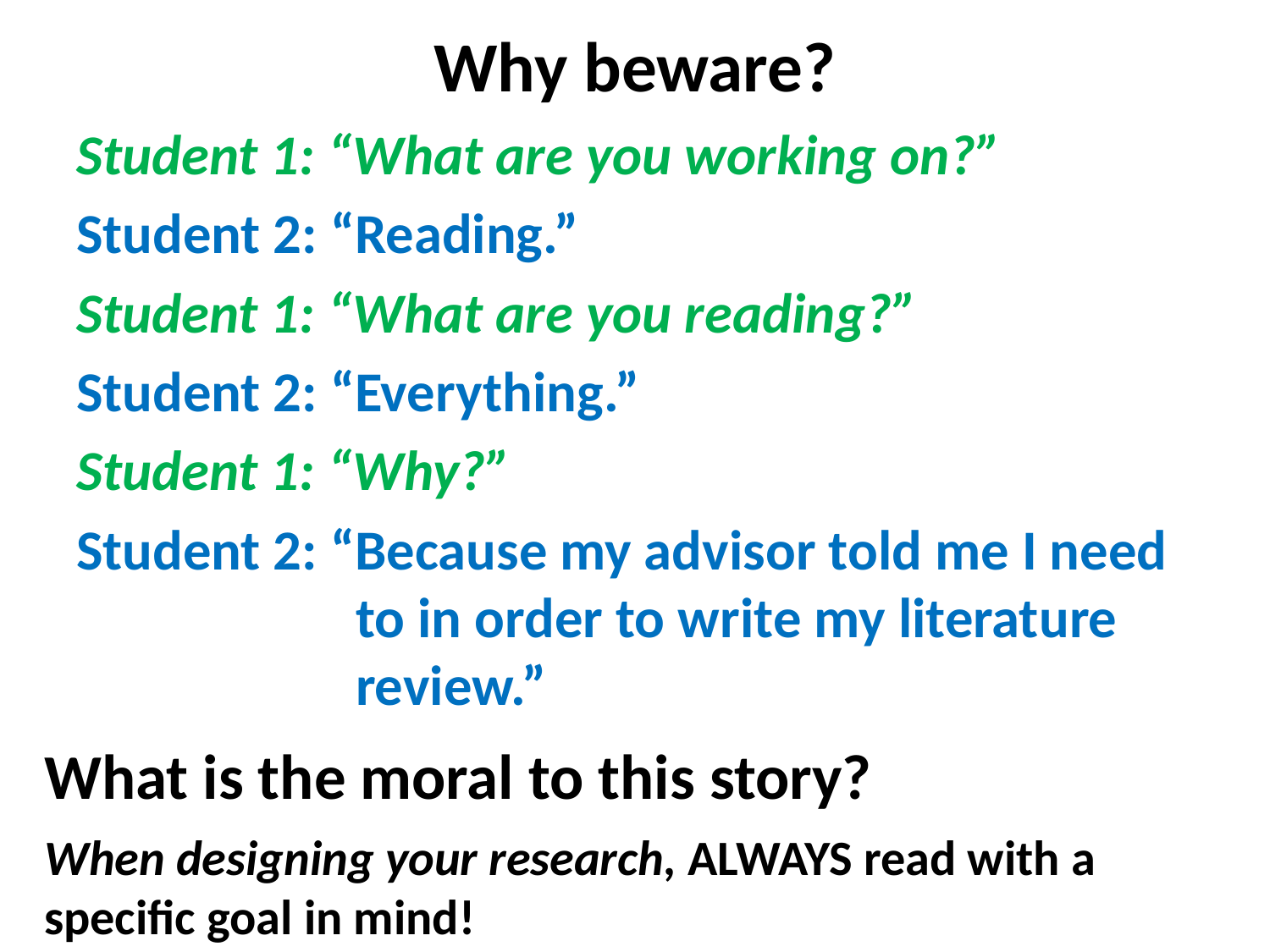

# Why beware?
Student 1: “What are you working on?”
Student 2: “Reading.”
Student 1: “What are you reading?”
Student 2: “Everything.”
Student 1: “Why?”
Student 2: “Because my advisor told me I need
                      to in order to write my literature
                      review.”
What is the moral to this story?
When designing your research, ALWAYS read with a specific goal in mind!